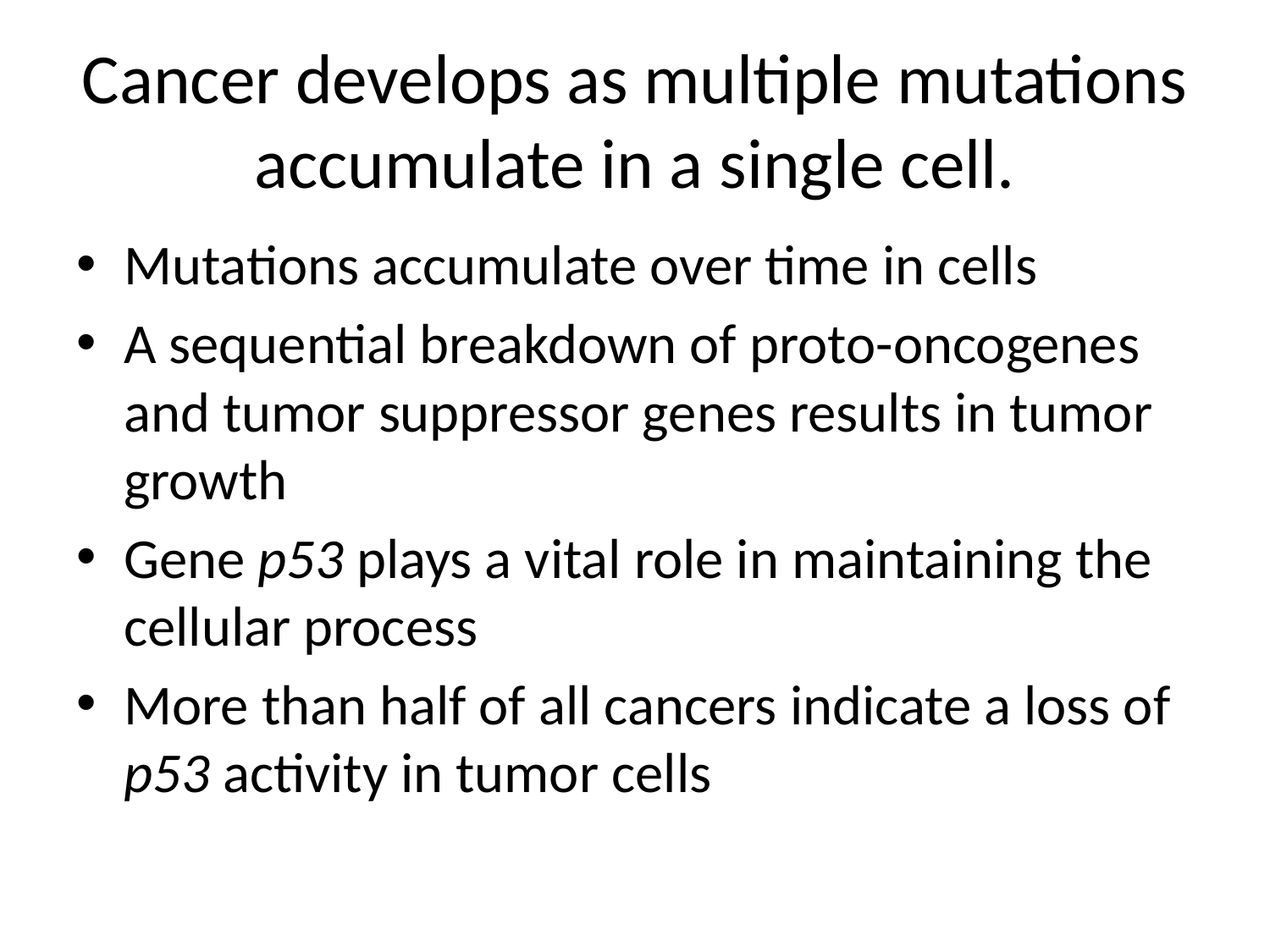

# Cancer develops as multiple mutations accumulate in a single cell.
Mutations accumulate over time in cells
A sequential breakdown of proto-oncogenes and tumor suppressor genes results in tumor growth
Gene p53 plays a vital role in maintaining the cellular process
More than half of all cancers indicate a loss of p53 activity in tumor cells